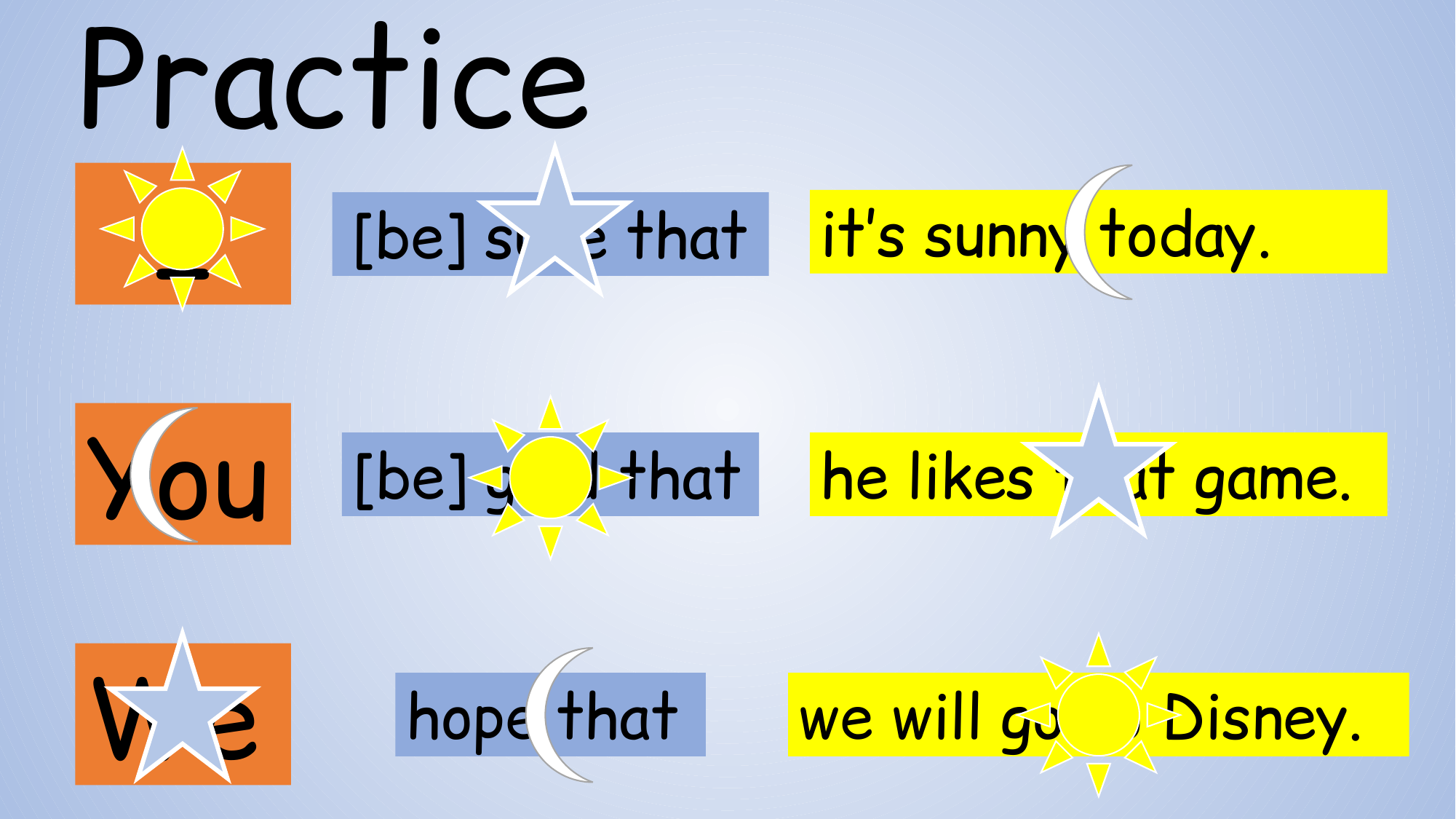

Practice

I

it’s sunny today.
[be] sure that

You

[be] glad that
he likes that game.

We

hope that
we will go to Disney.